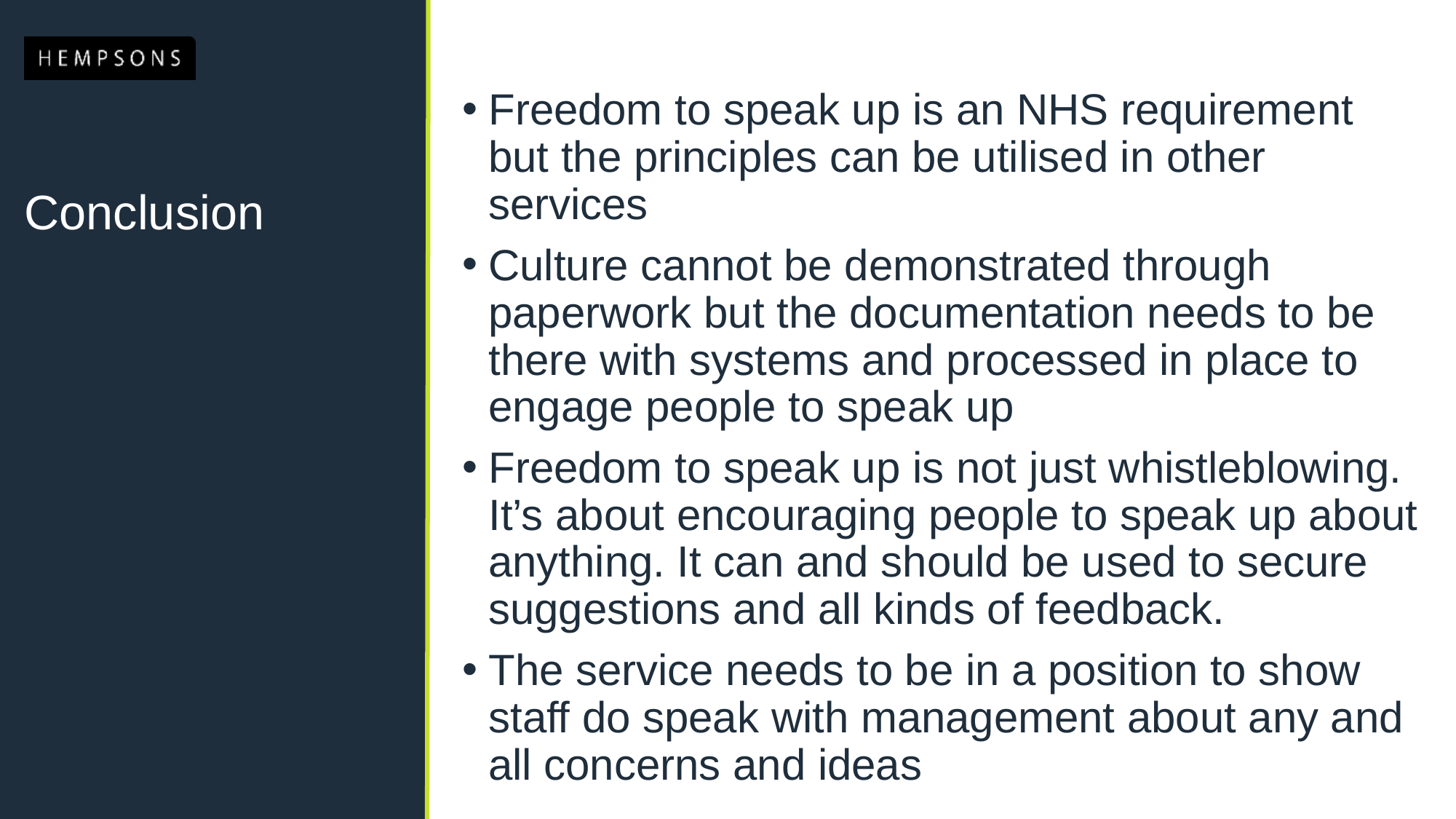

Freedom to speak up is an NHS requirement but the principles can be utilised in other services
Culture cannot be demonstrated through paperwork but the documentation needs to be there with systems and processed in place to engage people to speak up
Freedom to speak up is not just whistleblowing. It’s about encouraging people to speak up about anything. It can and should be used to secure suggestions and all kinds of feedback.
The service needs to be in a position to show staff do speak with management about any and all concerns and ideas

# Conclusion